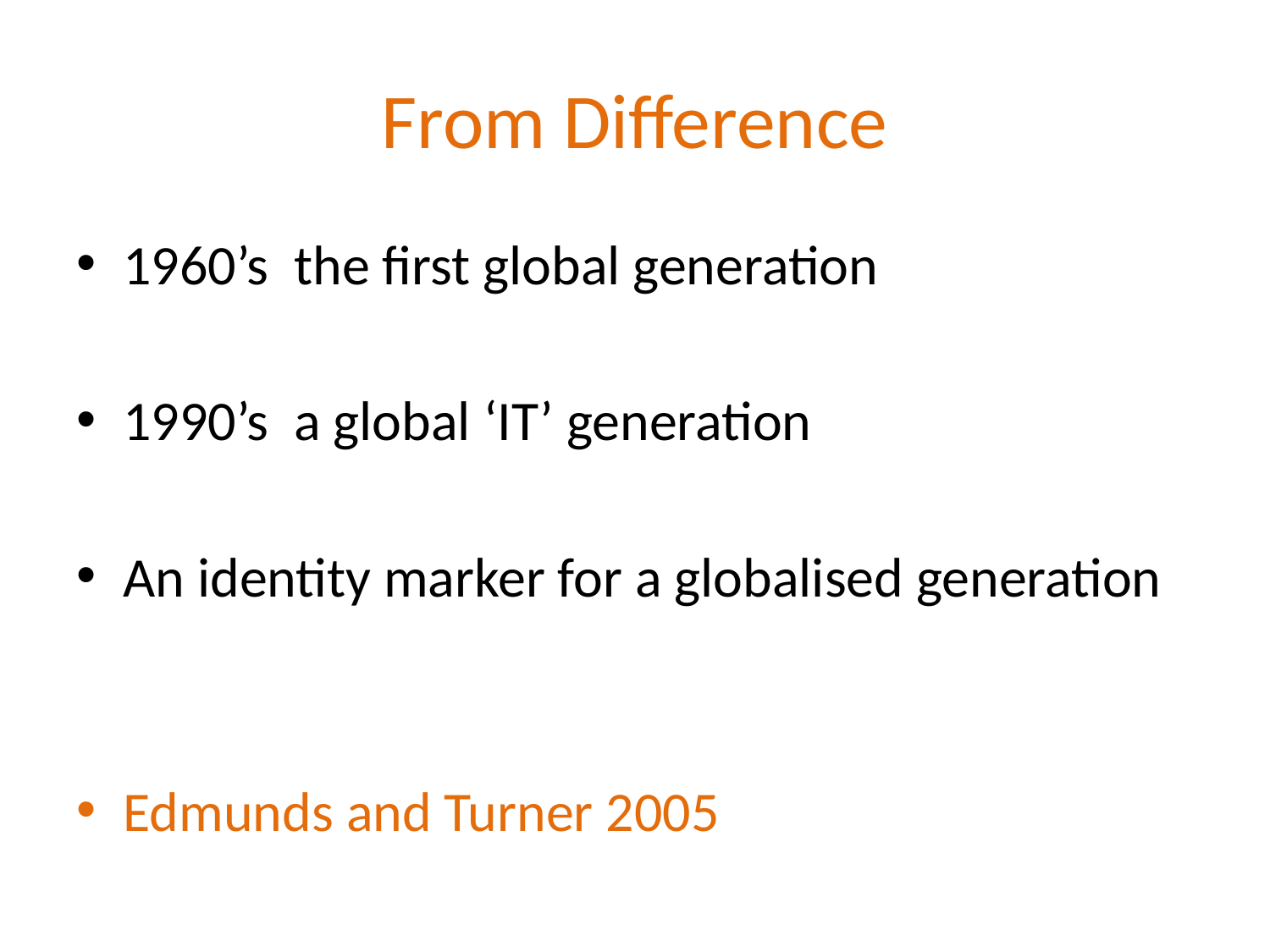

# From Difference
1960’s  the first global generation

1990’s  a global ‘IT’ generation

An identity marker for a globalised generation

Edmunds and Turner 2005